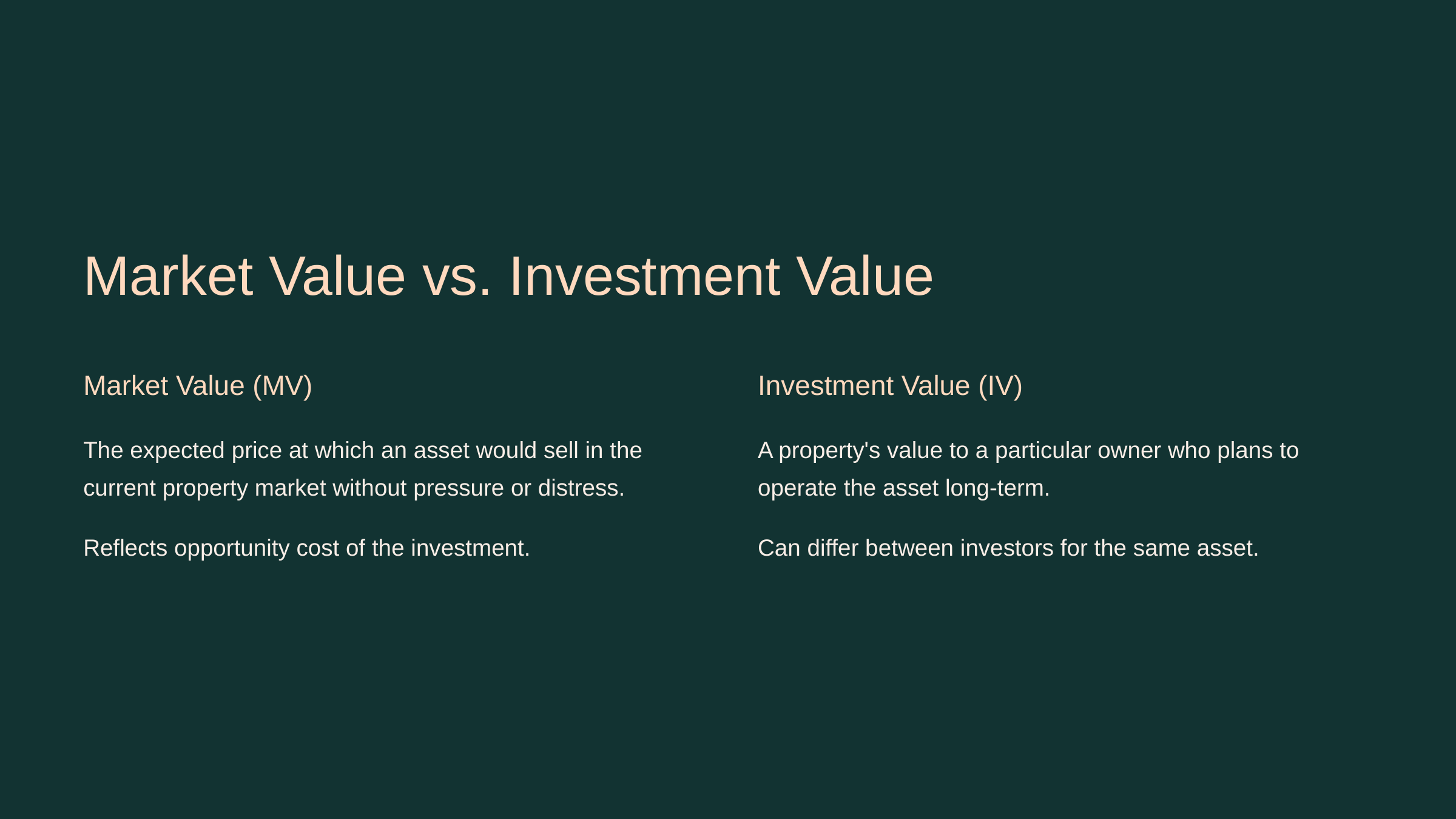

Market Value vs. Investment Value
Market Value (MV)
Investment Value (IV)
The expected price at which an asset would sell in the current property market without pressure or distress.
A property's value to a particular owner who plans to operate the asset long-term.
Reflects opportunity cost of the investment.
Can differ between investors for the same asset.